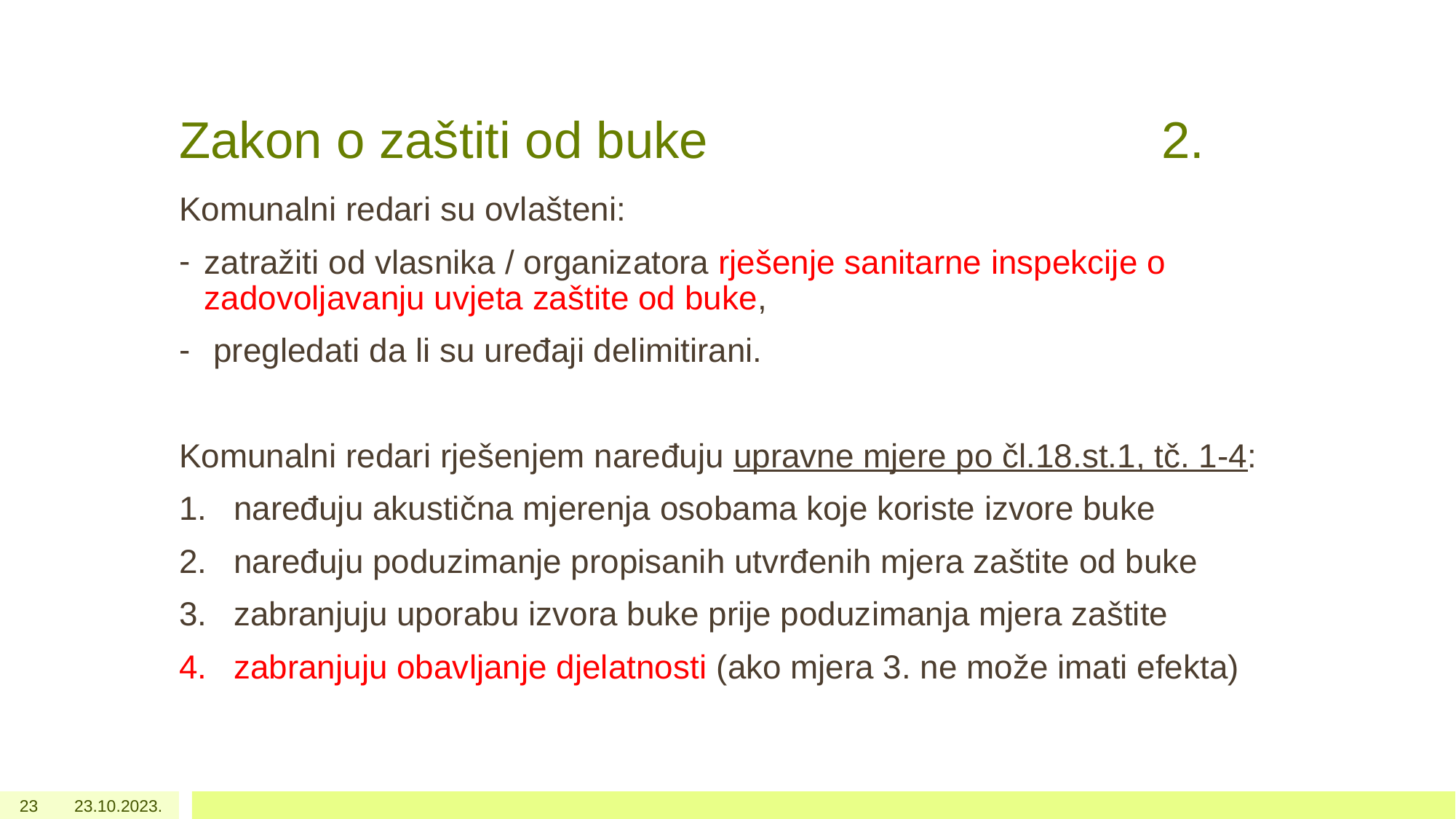

# Zakon o zaštiti od buke					2.
Komunalni redari su ovlašteni:
zatražiti od vlasnika / organizatora rješenje sanitarne inspekcije o zadovoljavanju uvjeta zaštite od buke,
 pregledati da li su uređaji delimitirani.

Komunalni redari rješenjem naređuju upravne mjere po čl.18.st.1, tč. 1-4:
naređuju akustična mjerenja osobama koje koriste izvore buke
naređuju poduzimanje propisanih utvrđenih mjera zaštite od buke
zabranjuju uporabu izvora buke prije poduzimanja mjera zaštite
zabranjuju obavljanje djelatnosti (ako mjera 3. ne može imati efekta)
23
23.10.2023.